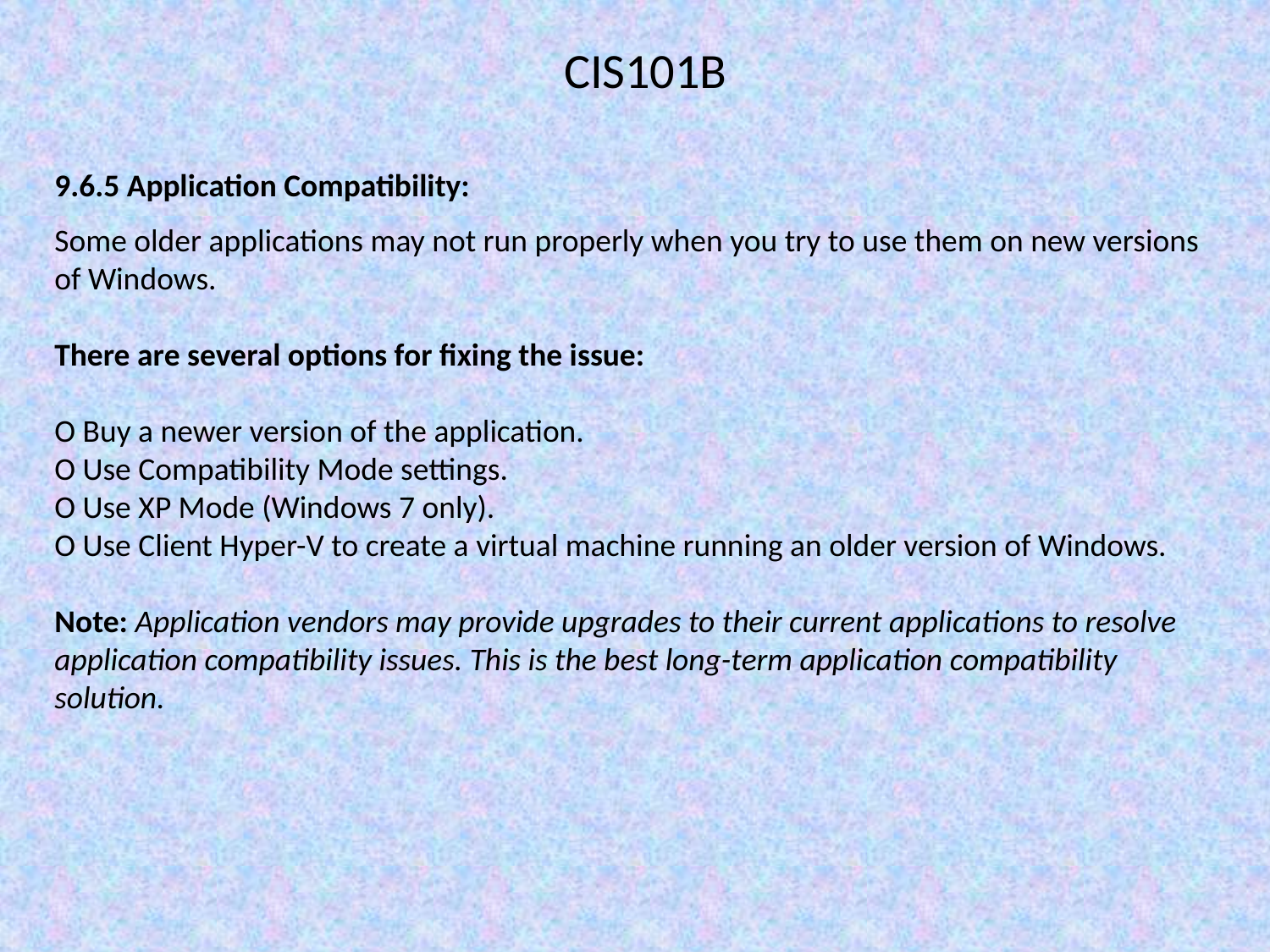

CIS101B
9.6.5 Application Compatibility:

Some older applications may not run properly when you try to use them on new versions of Windows.

There are several options for fixing the issue:

O Buy a newer version of the application.
O Use Compatibility Mode settings.
O Use XP Mode (Windows 7 only).
O Use Client Hyper-V to create a virtual machine running an older version of Windows.

Note: Application vendors may provide upgrades to their current applications to resolve application compatibility issues. This is the best long-term application compatibility solution.